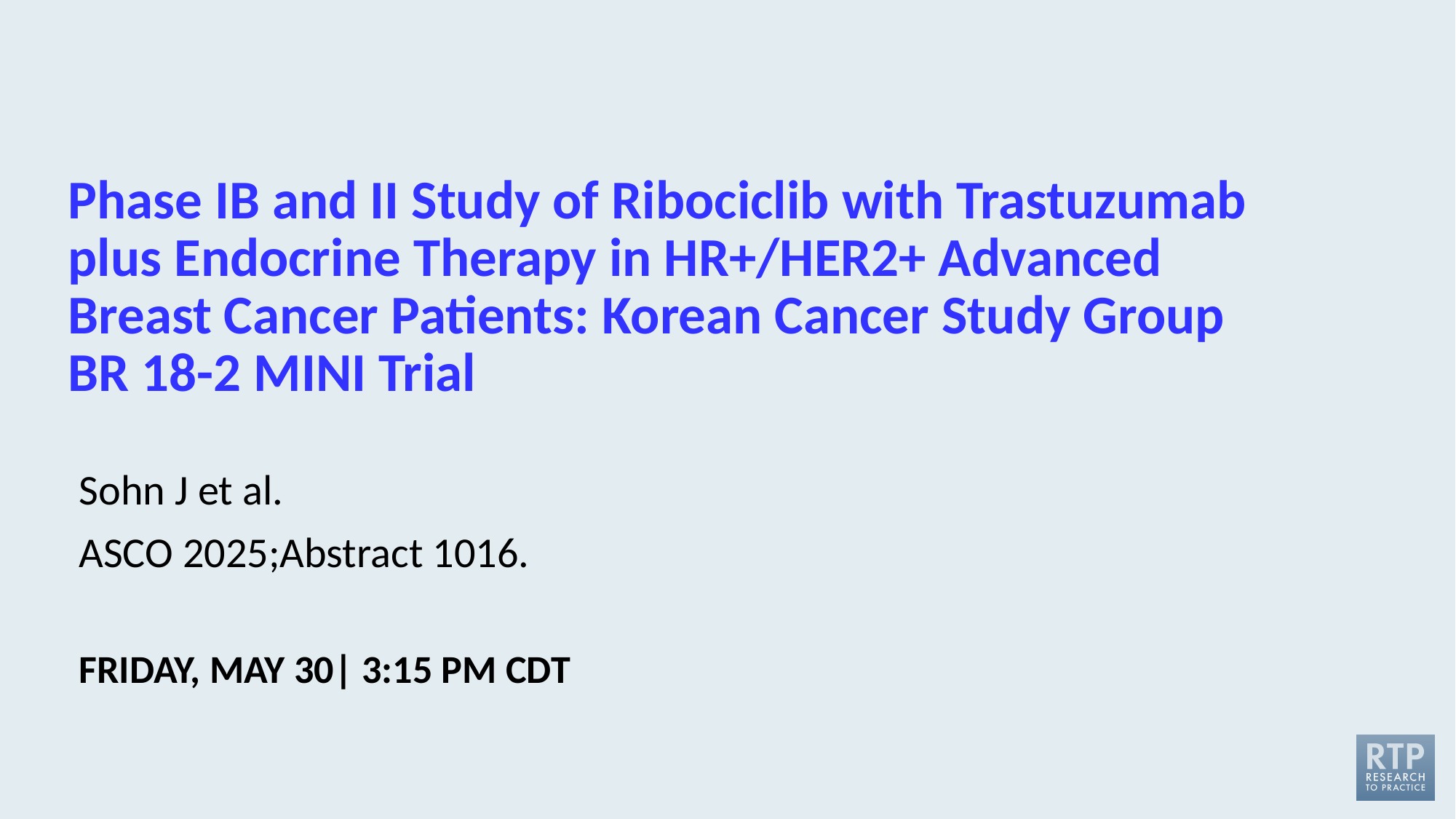

# Phase IB and II Study of Ribociclib with Trastuzumab plus Endocrine Therapy in HR+/HER2+ Advanced Breast Cancer Patients: Korean Cancer Study Group BR 18-2 MINI Trial
Sohn J et al.
ASCO 2025;Abstract 1016.

FRIDAY, MAY 30| 3:15 PM CDT